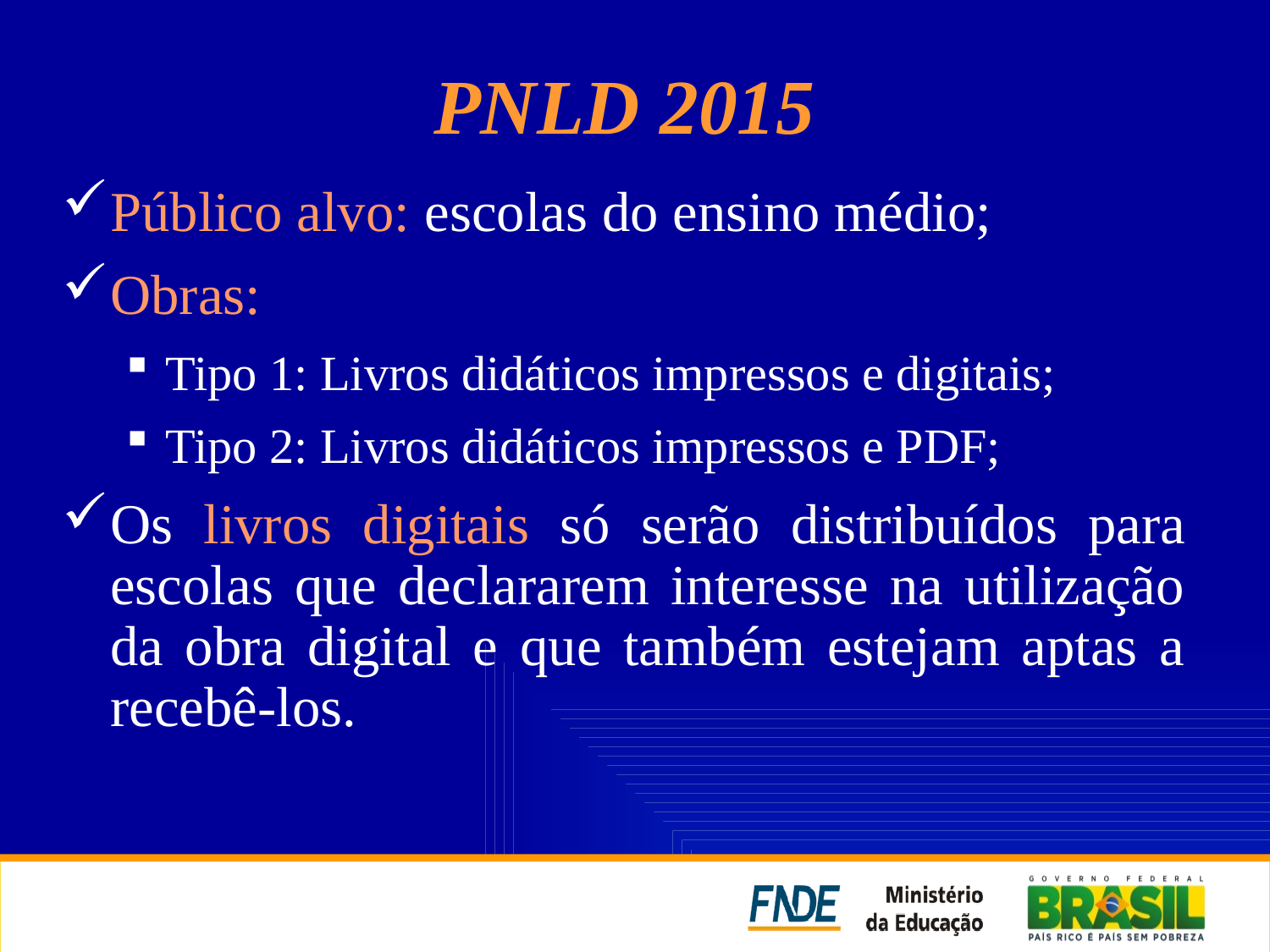

# PNLD 2015
Público alvo: escolas do ensino médio;
Obras:
Tipo 1: Livros didáticos impressos e digitais;
Tipo 2: Livros didáticos impressos e PDF;
Os livros digitais só serão distribuídos para escolas que declararem interesse na utilização da obra digital e que também estejam aptas a recebê-los.